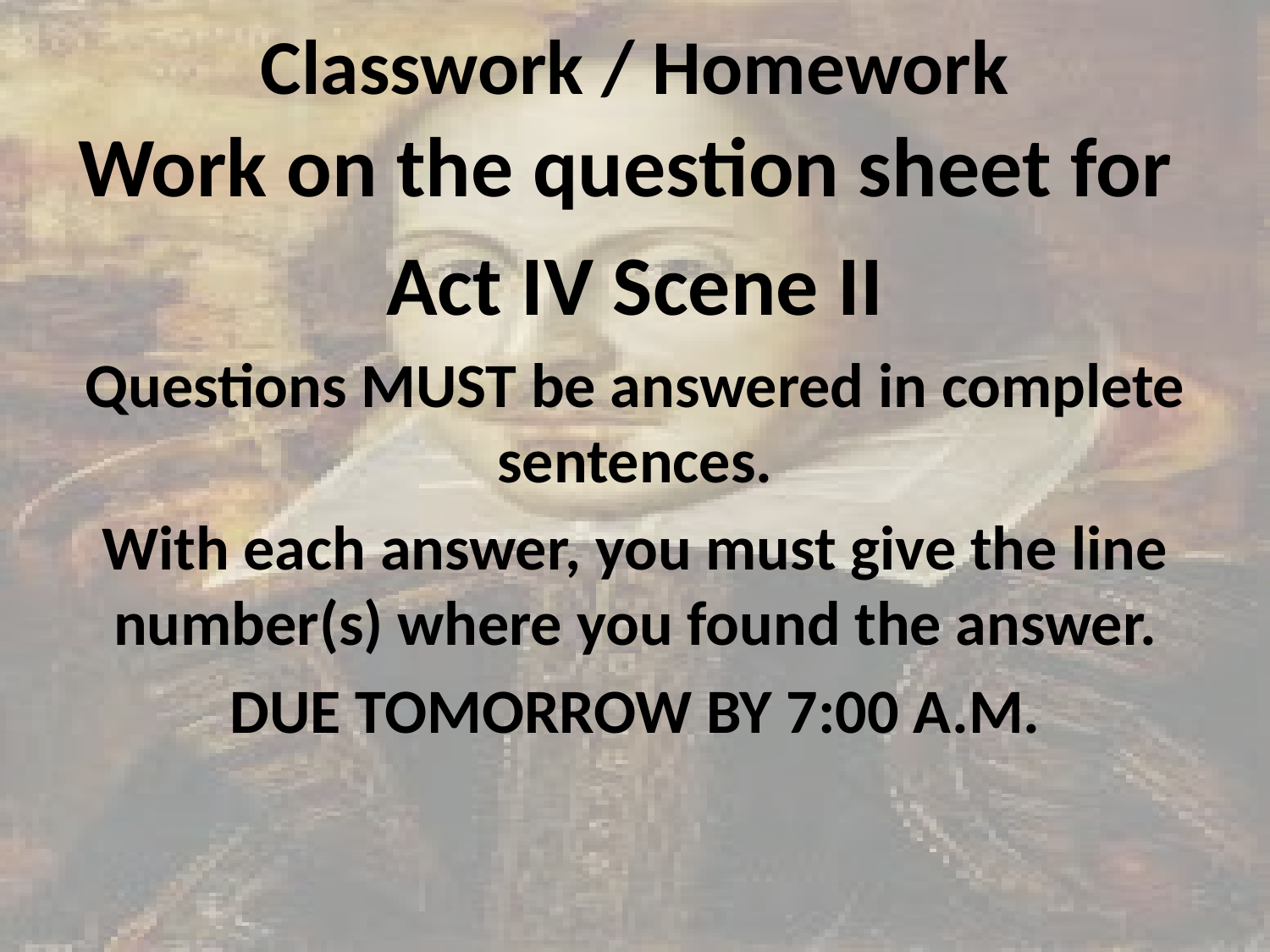

# Classwork / Homework
Work on the question sheet for
Act IV Scene II
Questions MUST be answered in complete sentences.
With each answer, you must give the line number(s) where you found the answer.
DUE TOMORROW BY 7:00 A.M.